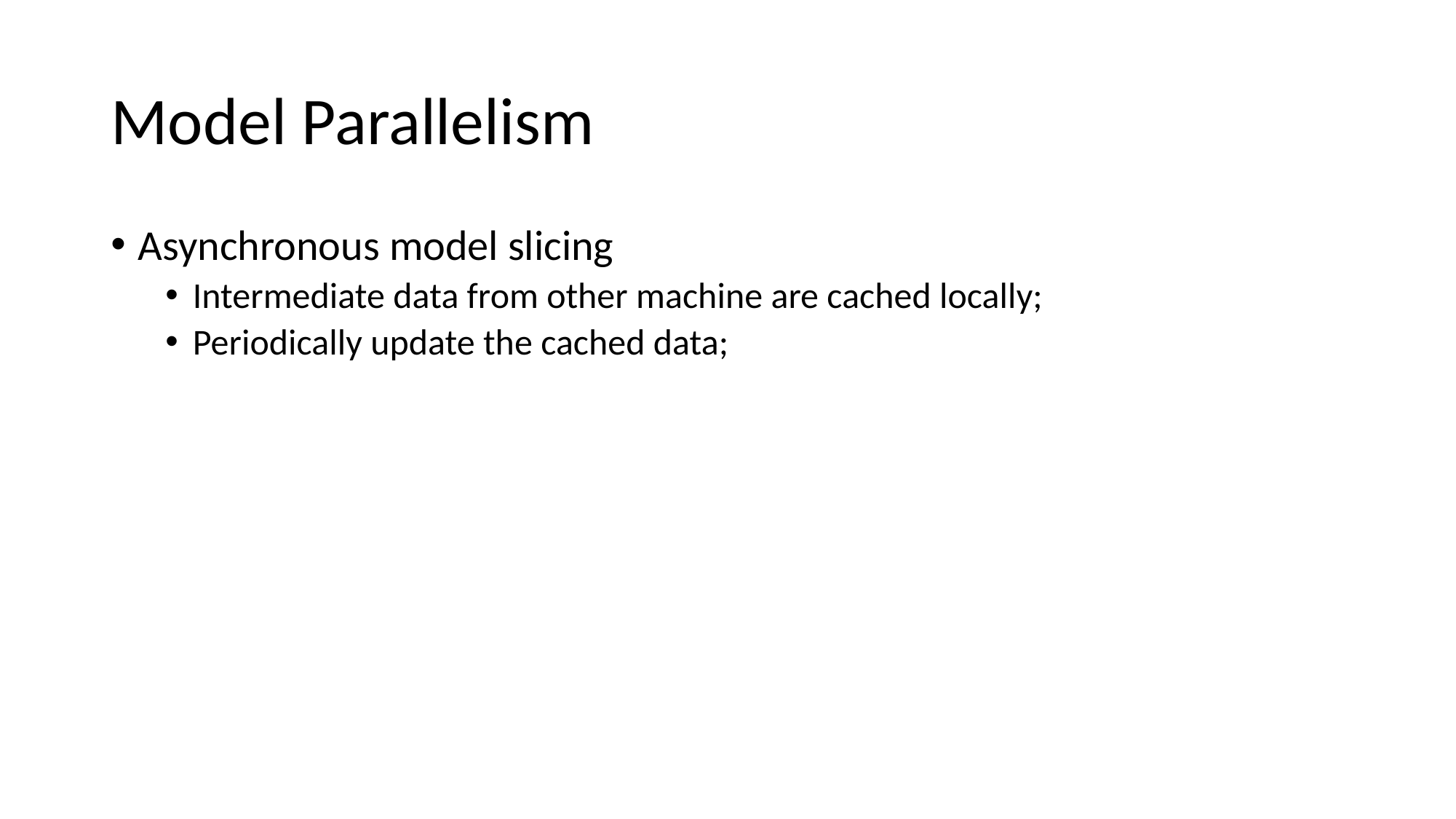

# Model Parallelism
Asynchronous model slicing
Intermediate data from other machine are cached locally;
Periodically update the cached data;